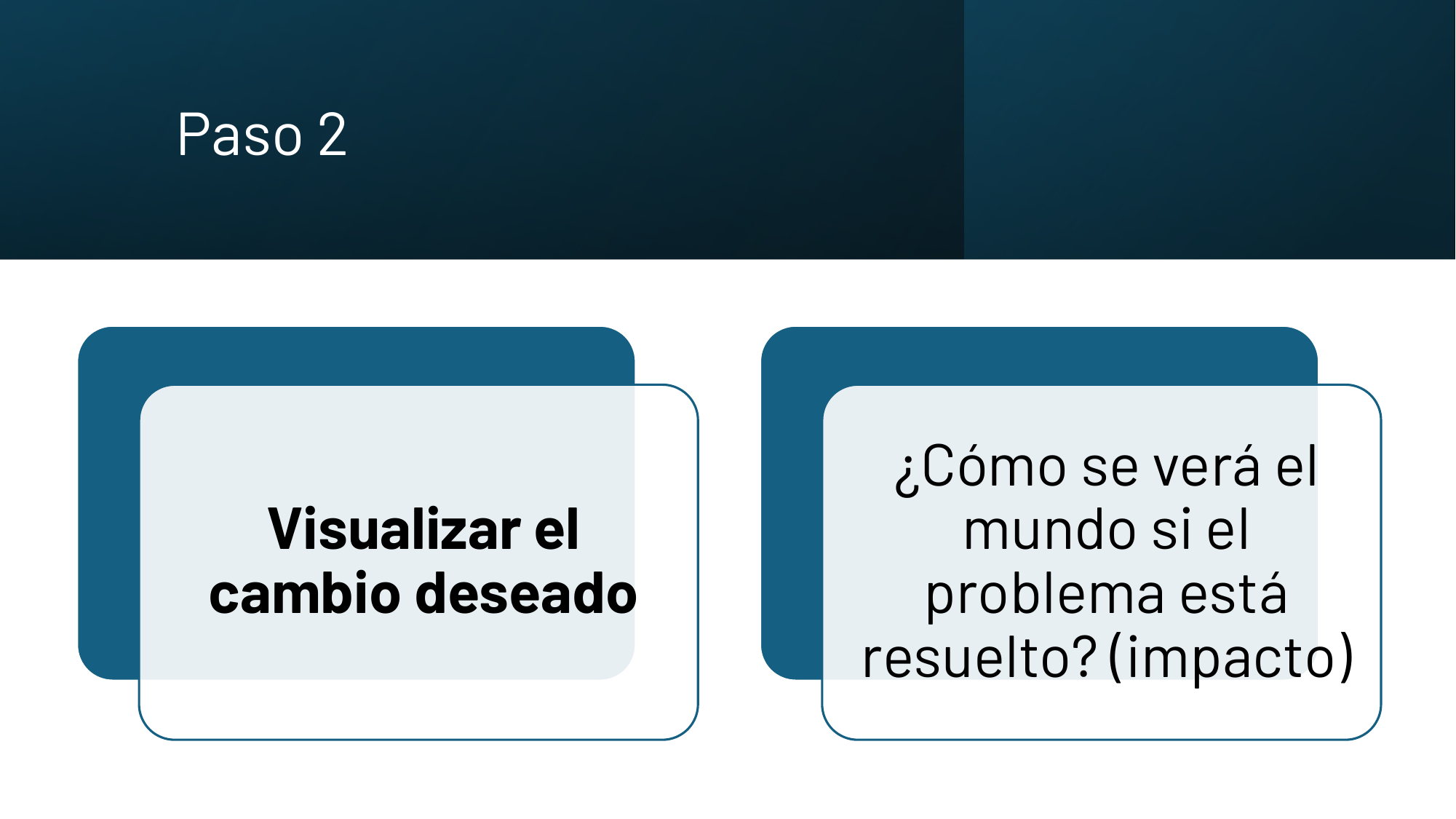

# Paso 2
Visualizar el cambio deseado
¿Cómo se verá el mundo si el problema está resuelto? (impacto)